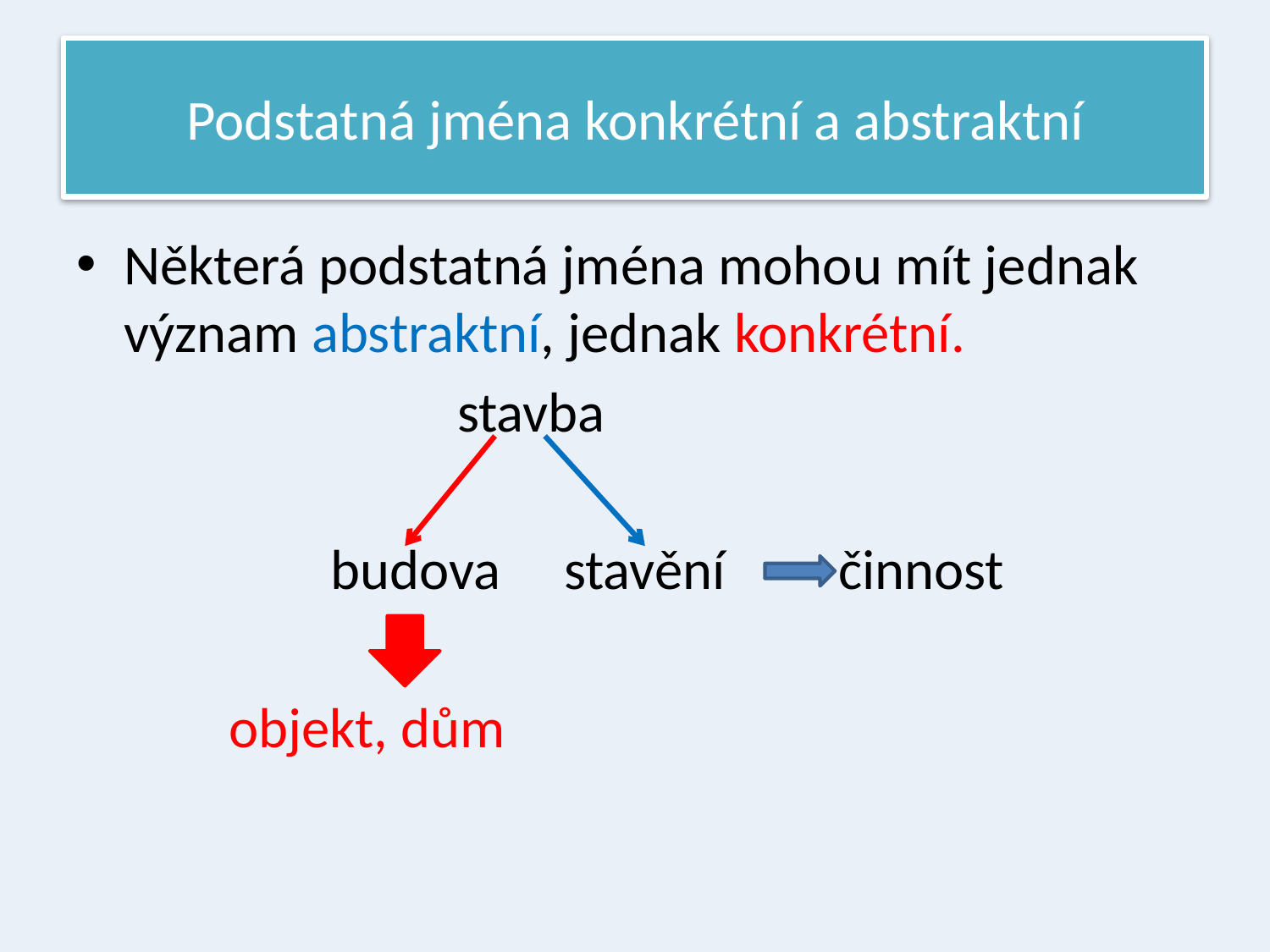

# Podstatná jména konkrétní a abstraktní
Některá podstatná jména mohou mít jednak význam abstraktní, jednak konkrétní.
			stavba

		budova     stavění	činnost

            objekt, dům